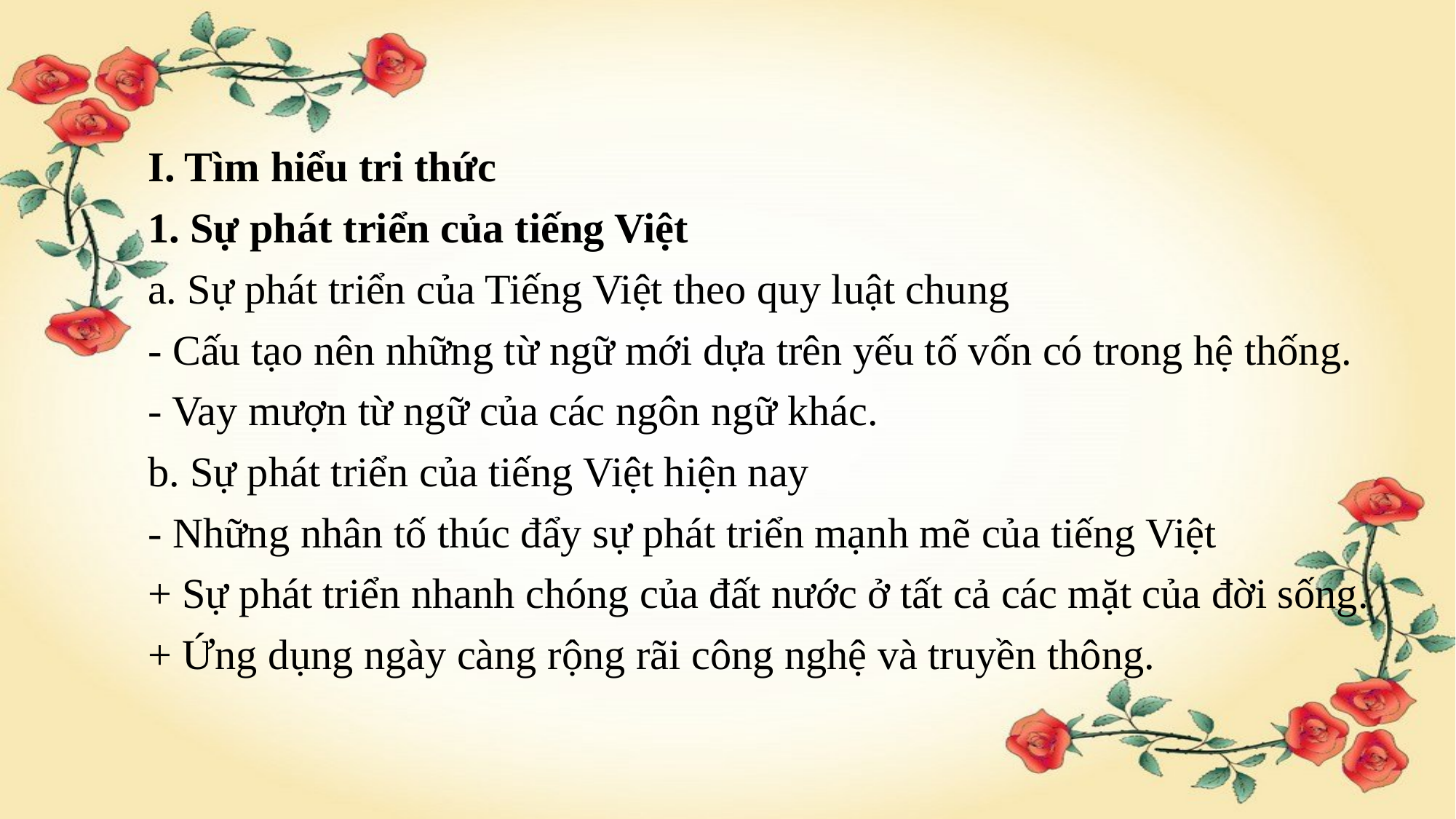

I. Tìm hiểu tri thức
1. Sự phát triển của tiếng Việt
a. Sự phát triển của Tiếng Việt theo quy luật chung
- Cấu tạo nên những từ ngữ mới dựa trên yếu tố vốn có trong hệ thống.
- Vay mượn từ ngữ của các ngôn ngữ khác.
b. Sự phát triển của tiếng Việt hiện nay
- Những nhân tố thúc đẩy sự phát triển mạnh mẽ của tiếng Việt
+ Sự phát triển nhanh chóng của đất nước ở tất cả các mặt của đời sống.
+ Ứng dụng ngày càng rộng rãi công nghệ và truyền thông.